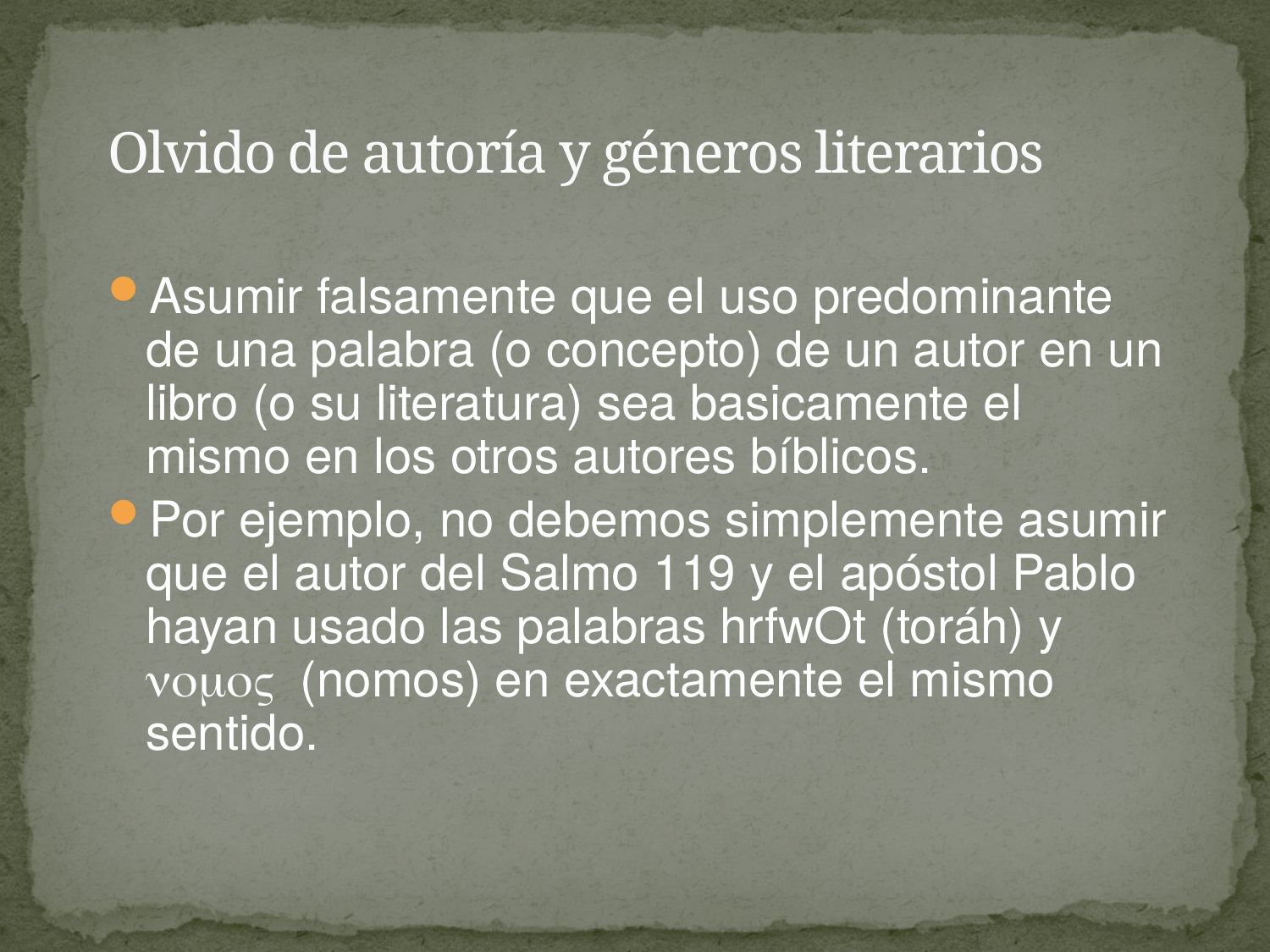

# Olvido de autoría y géneros literarios
Asumir falsamente que el uso predominante de una palabra (o concepto) de un autor en un libro (o su literatura) sea basicamente el mismo en los otros autores bíblicos.
Por ejemplo, no debemos simplemente asumir que el autor del Salmo 119 y el apóstol Pablo hayan usado las palabras hrfwOt (toráh) y νομος (nomos) en exactamente el mismo sentido.